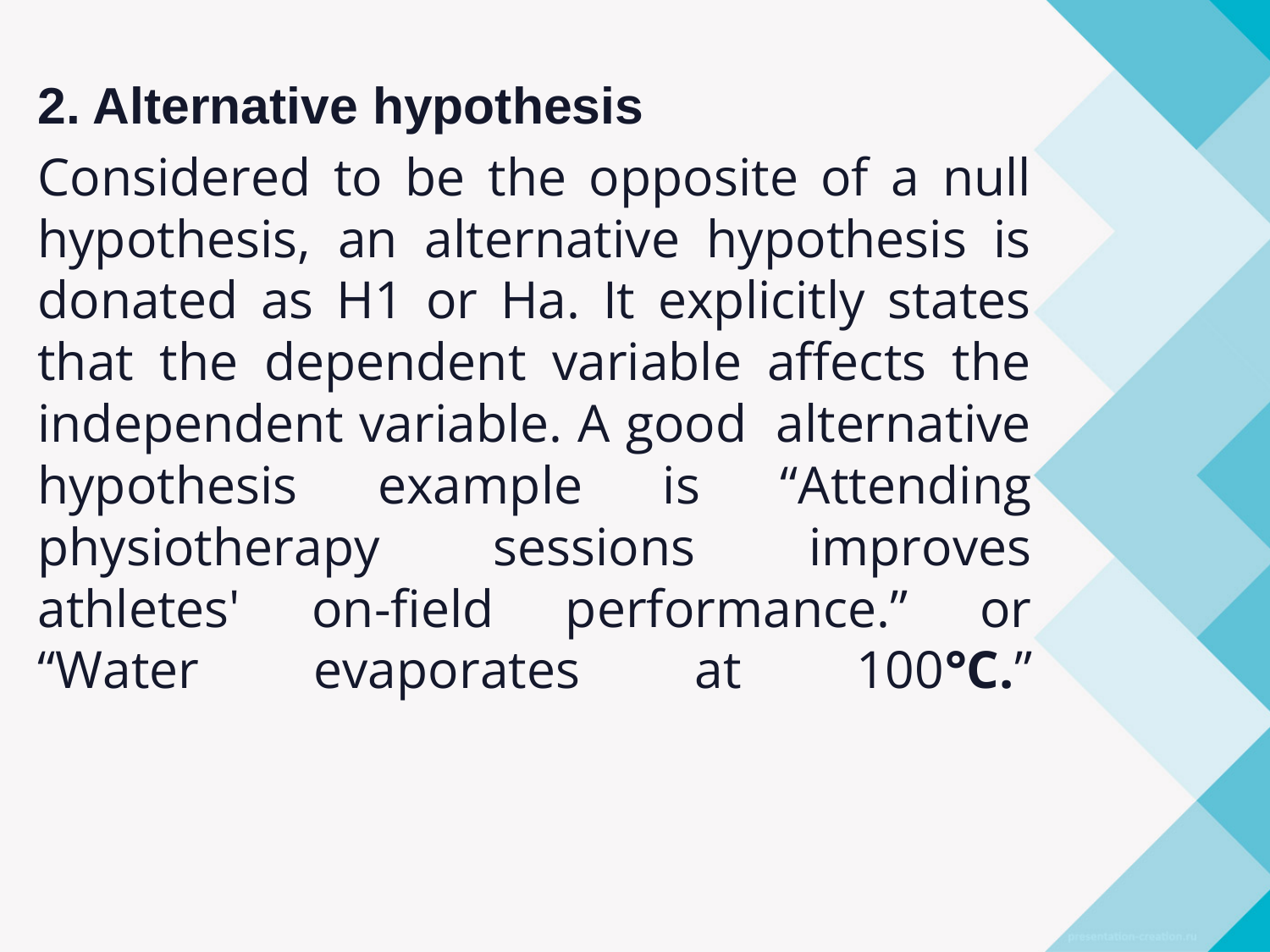

2. Alternative hypothesis
Considered to be the opposite of a null hypothesis, an alternative hypothesis is donated as H1 or Ha. It explicitly states that the dependent variable affects the independent variable. A good  alternative hypothesis example is “Attending physiotherapy sessions improves athletes' on-field performance.” or “Water evaporates at 100°C.”